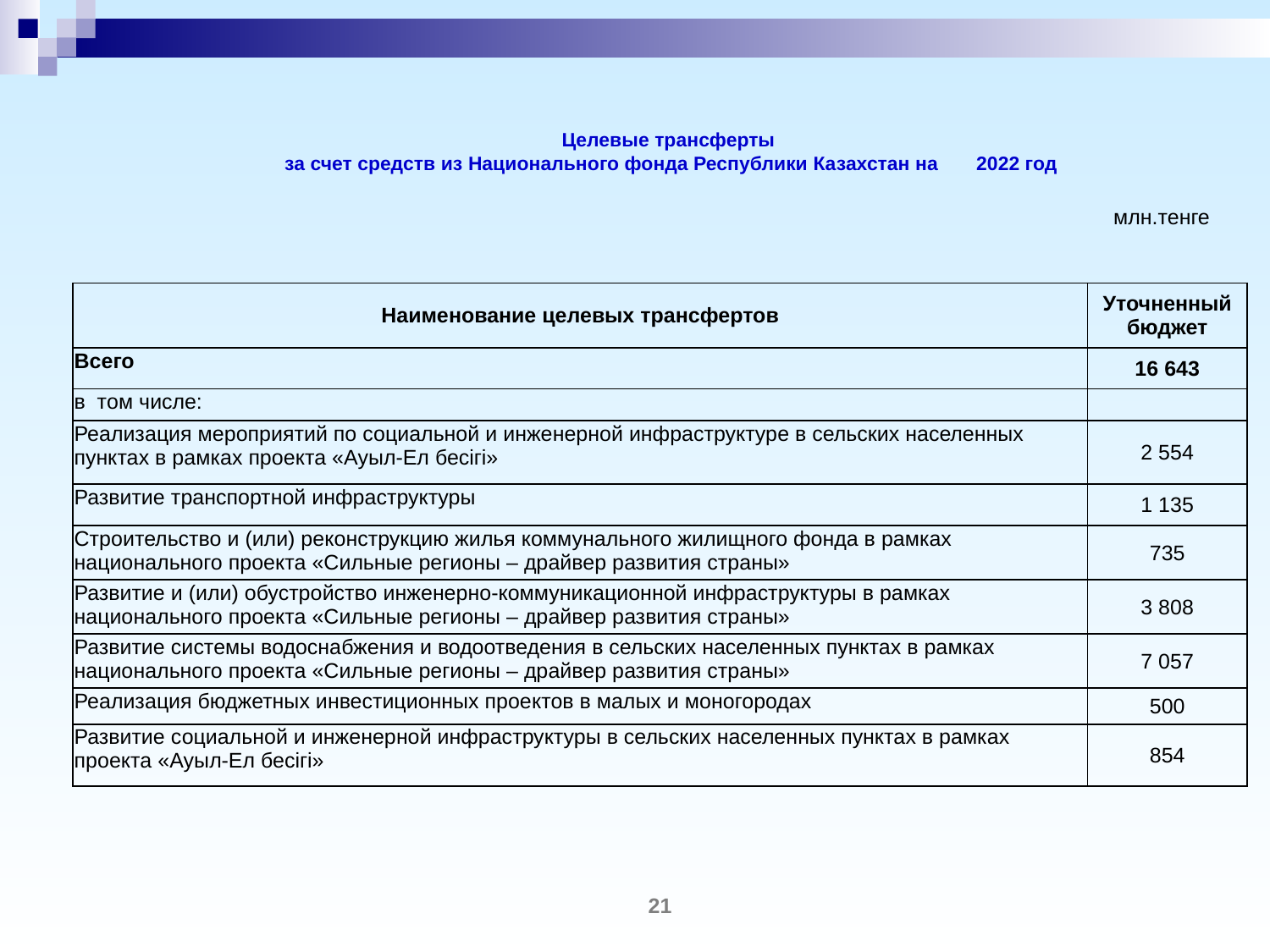

Целевые трансферты
 за счет средств из Национального фонда Республики Казахстан на       2022 год
млн.тенге
| Наименование целевых трансфертов | Уточненный бюджет |
| --- | --- |
| Всего | 16 643 |
| в том числе: |  |
| Реализация мероприятий по социальной и инженерной инфраструктуре в сельских населенных пунктах в рамках проекта «Ауыл-Ел бесігі» | 2 554 |
| Развитие транспортной инфраструктуры | 1 135 |
| Строительство и (или) реконструкцию жилья коммунального жилищного фонда в рамках национального проекта «Сильные регионы – драйвер развития страны» | 735 |
| Развитие и (или) обустройство инженерно-коммуникационной инфраструктуры в рамках национального проекта «Сильные регионы – драйвер развития страны» | 3 808 |
| Развитие системы водоснабжения и водоотведения в сельских населенных пунктах в рамках национального проекта «Сильные регионы – драйвер развития страны» | 7 057 |
| Реализация бюджетных инвестиционных проектов в малых и моногородах | 500 |
| Развитие социальной и инженерной инфраструктуры в сельских населенных пунктах в рамках проекта «Ауыл-Ел бесігі» | 854 |
21